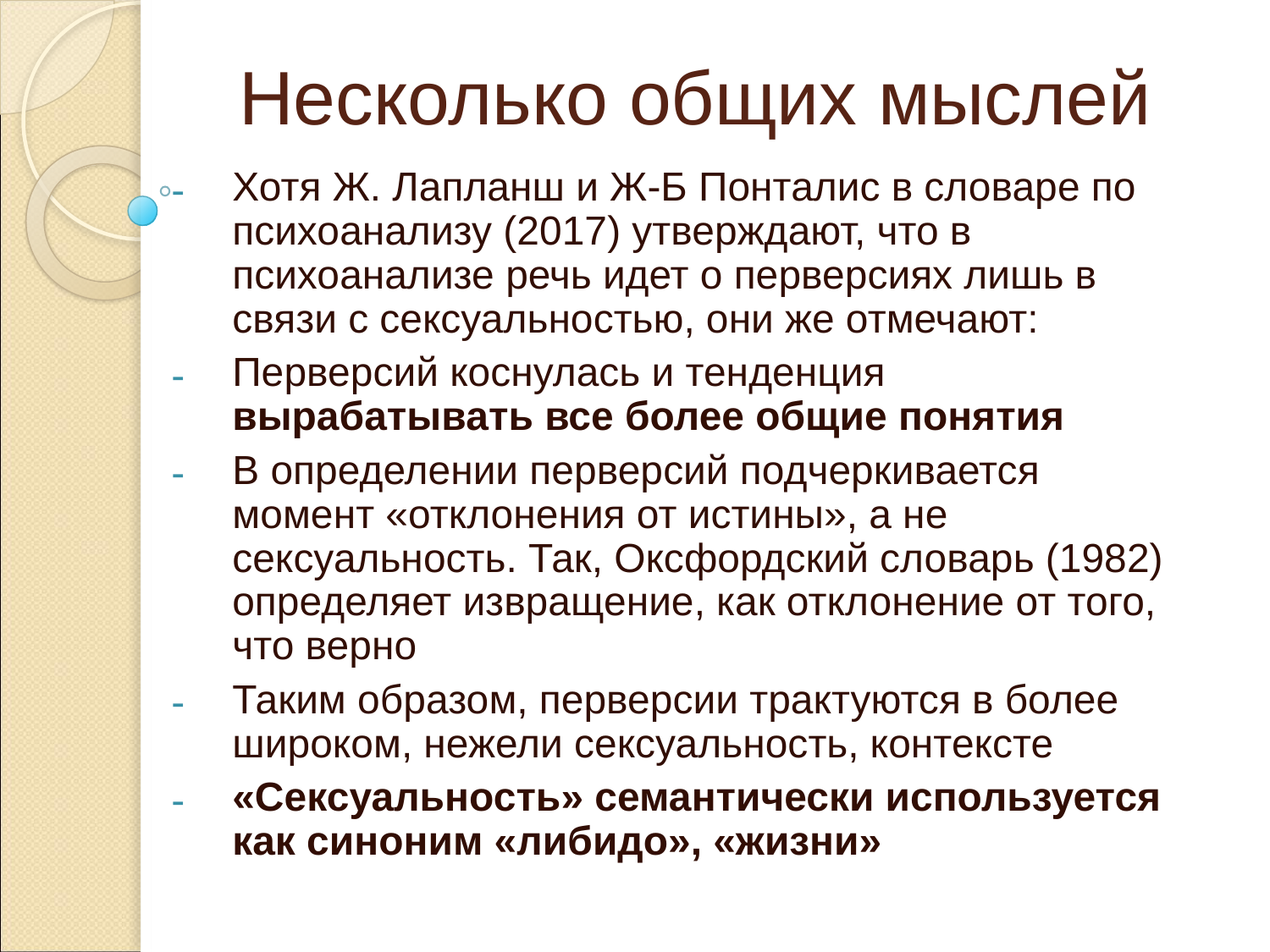

# Несколько общих мыслей
Хотя Ж. Лапланш и Ж-Б Понталис в словаре по психоанализу (2017) утверждают, что в психоанализе речь идет о перверсиях лишь в связи с сексуальностью, они же отмечают:
Перверсий коснулась и тенденция  вырабатывать все более общие понятия
В определении перверсий подчеркивается момент «отклонения от истины», а не сексуальность. Так, Оксфордский словарь (1982) определяет извращение, как отклонение от того, что верно
Таким образом, перверсии трактуются в более широком, нежели сексуальность, контексте
«Сексуальность» семантически используется как синоним «либидо», «жизни»